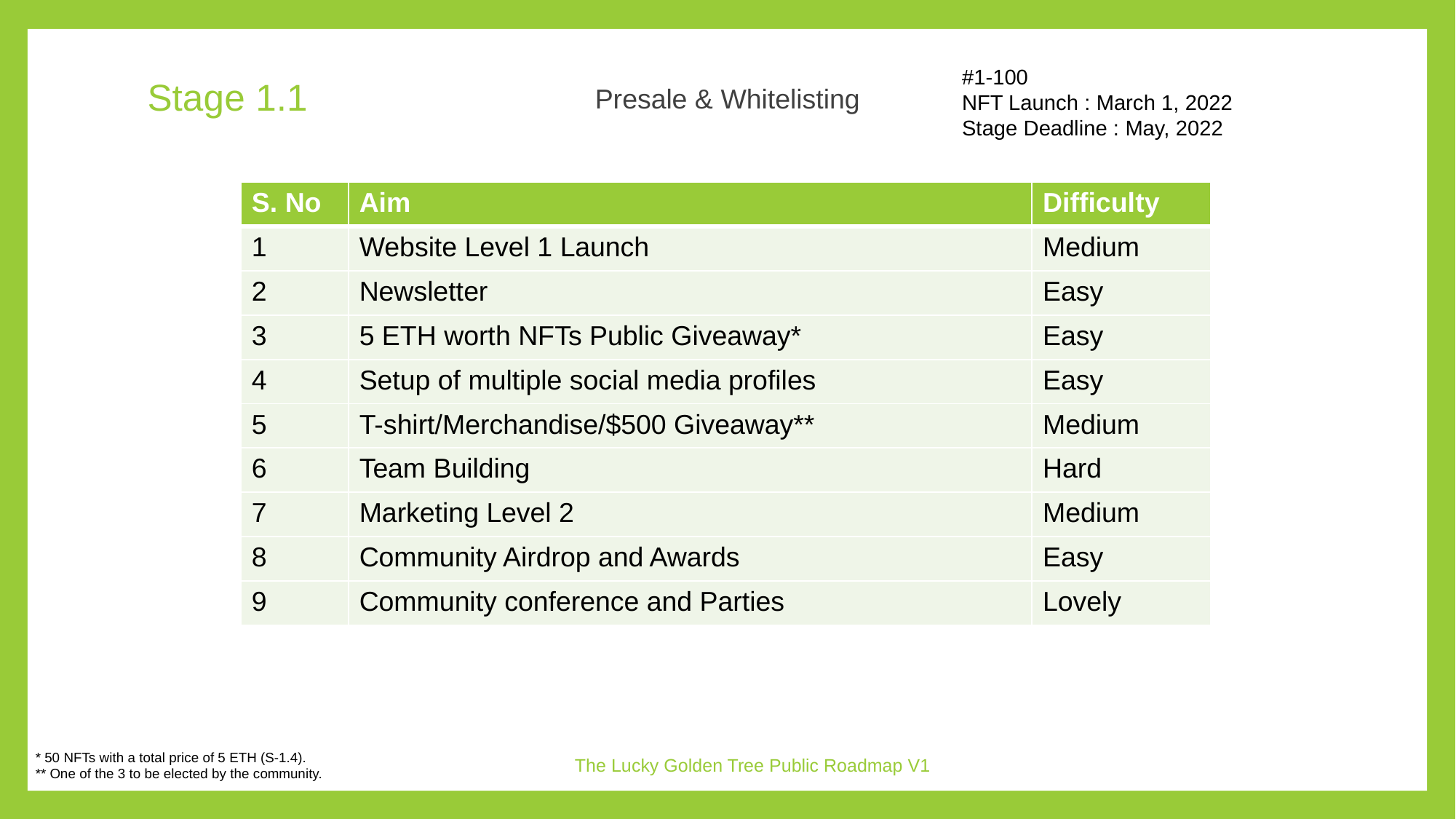

#1-100
NFT Launch : March 1, 2022
Stage Deadline : May, 2022
# Stage 1.1
Presale & Whitelisting
| S. No | Aim | Difficulty |
| --- | --- | --- |
| 1 | Website Level 1 Launch | Medium |
| 2 | Newsletter | Easy |
| 3 | 5 ETH worth NFTs Public Giveaway\* | Easy |
| 4 | Setup of multiple social media profiles | Easy |
| 5 | T-shirt/Merchandise/$500 Giveaway\*\* | Medium |
| 6 | Team Building | Hard |
| 7 | Marketing Level 2 | Medium |
| 8 | Community Airdrop and Awards | Easy |
| 9 | Community conference and Parties | Lovely |
* 50 NFTs with a total price of 5 ETH (S-1.4).
** One of the 3 to be elected by the community.
The Lucky Golden Tree Public Roadmap V1